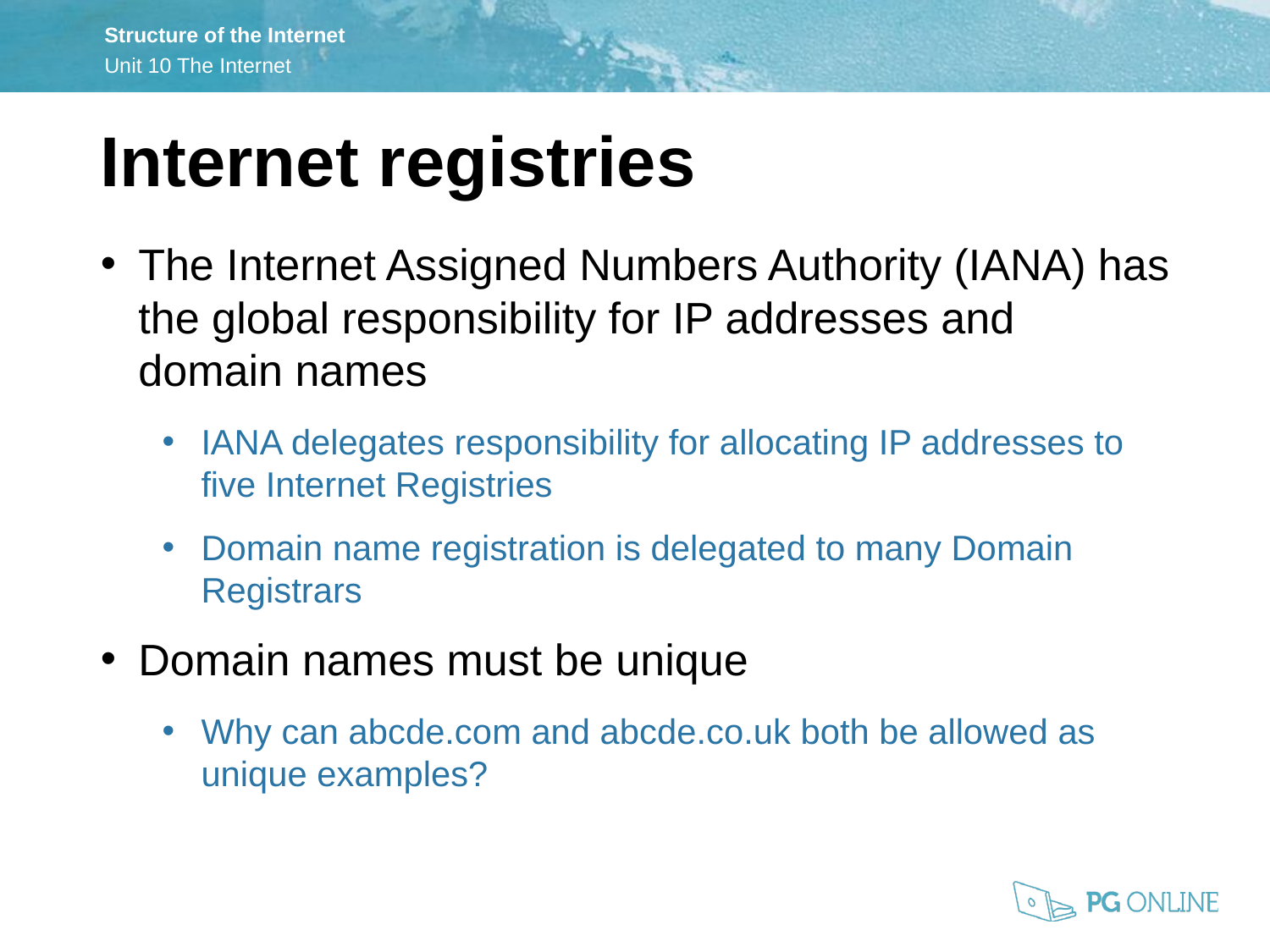

Internet registries
The Internet Assigned Numbers Authority (IANA) has the global responsibility for IP addresses and domain names
IANA delegates responsibility for allocating IP addresses to five Internet Registries
Domain name registration is delegated to many Domain Registrars
Domain names must be unique
Why can abcde.com and abcde.co.uk both be allowed as unique examples?